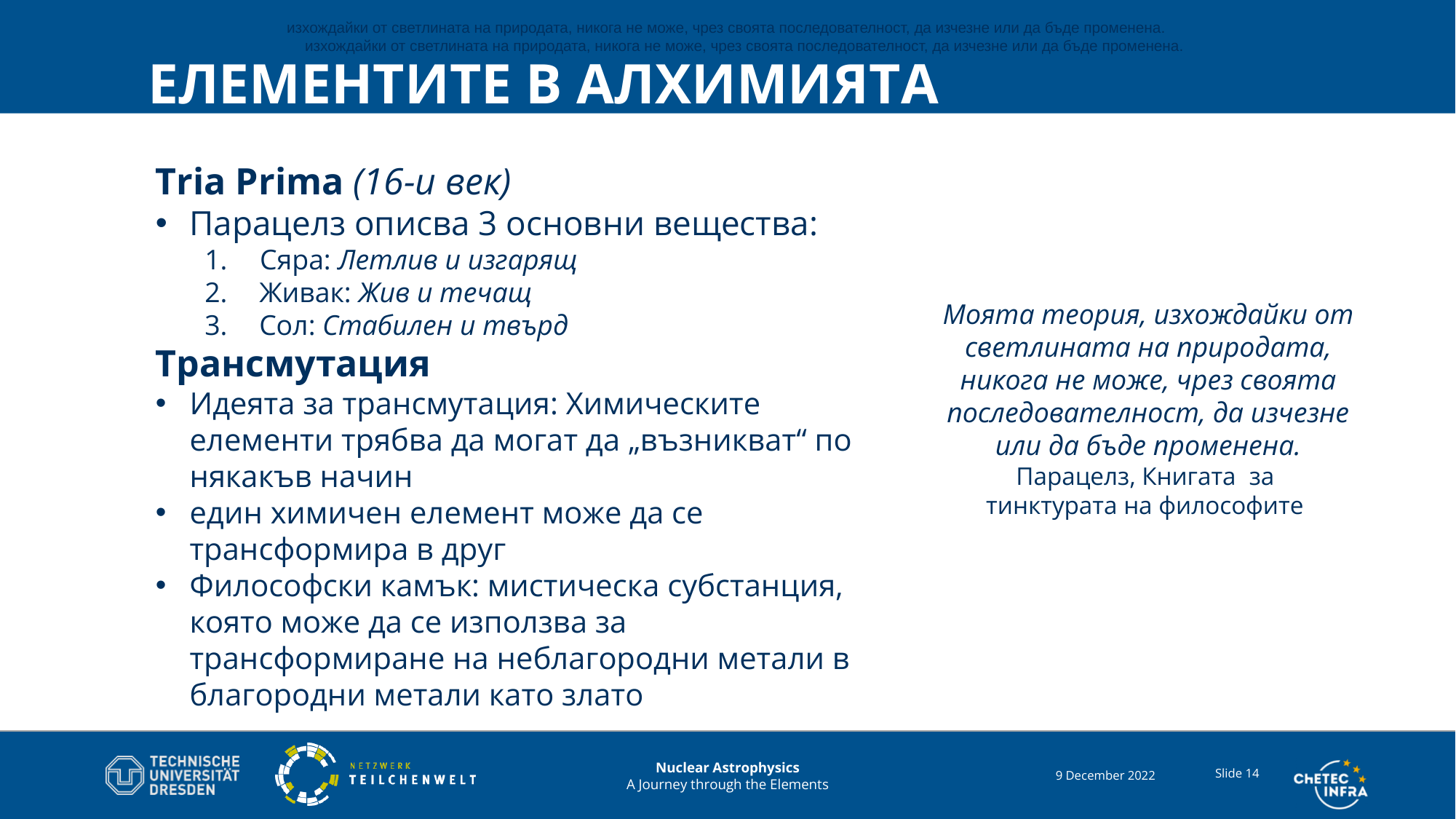

изхождайки от светлината на природата, никога не може, чрез своята последователност, да изчезне или да бъде променена.
изхождайки от светлината на природата, никога не може, чрез своята последователност, да изчезне или да бъде променена.
# Елементите в Алхимията
Tria Prima (16-и век)
Парацелз описва 3 основни вещества:
  Сяра: Летлив и изгарящ
Живак: Жив и течащ
Сол: Стабилен и твърд
Трансмутация
Идеята за трансмутация: Химическите елементи трябва да могат да „възникват“ по някакъв начин
един химичен елемент може да се трансформира в друг
Философски камък: мистическа субстанция, която може да се използва за трансформиране на неблагородни метали в благородни метали като злато
Моята теория, изхождайки от светлината на природата, никога не може, чрез своята последователност, да изчезне или да бъде променена.
Парацелз, Книгата  за
тинктурата на философите